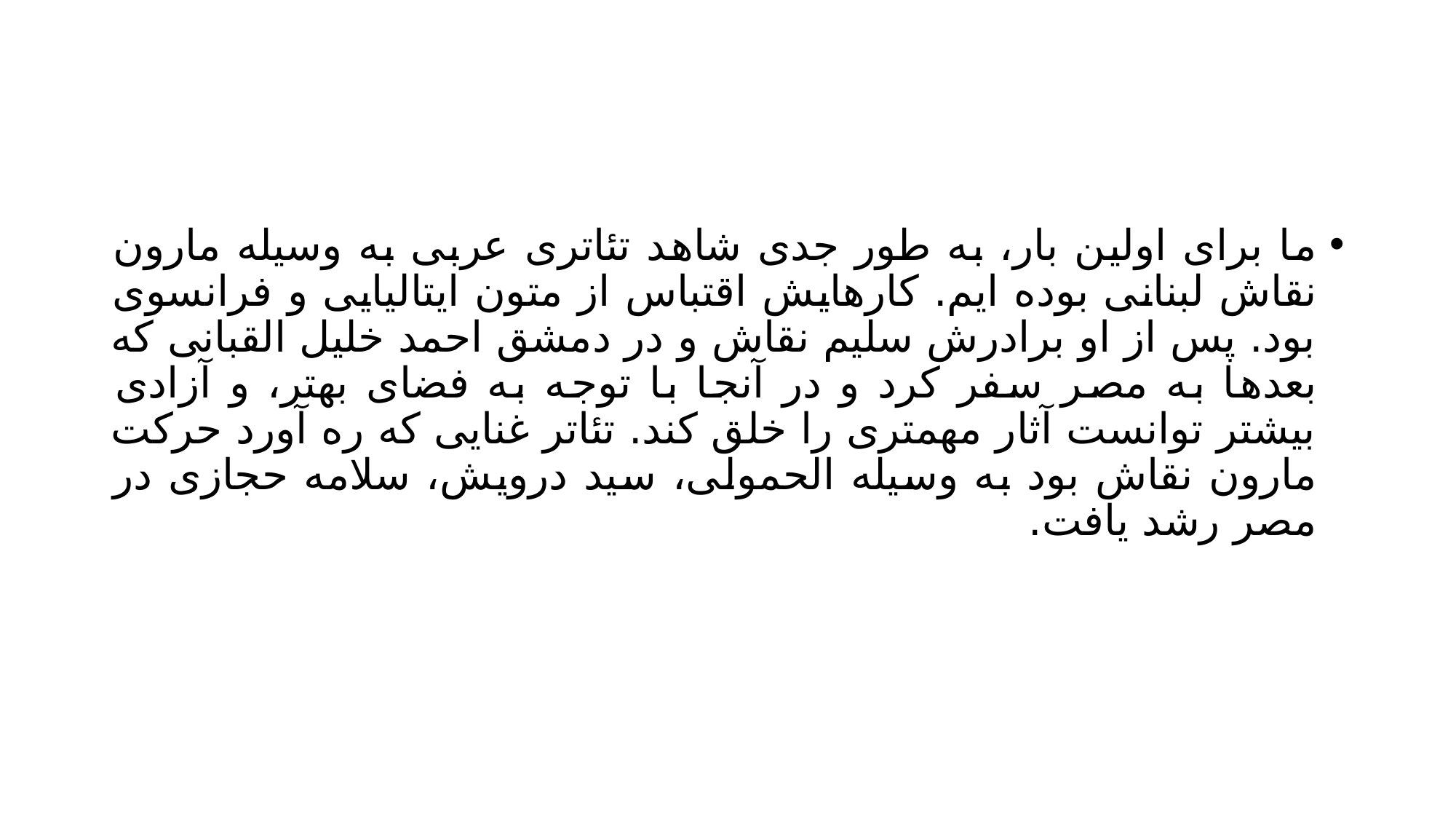

#
ما برای اولین بار، به طور جدی شاهد تئاتری عربی به وسیله مارون نقاش لبنانی بوده ایم. کارهایش اقتباس از متون ایتالیایی و فرانسوی بود. پس از او برادرش سلیم نقاش و در دمشق احمد خلیل القبانی که بعدها به مصر سفر کرد و در آنجا با توجه به فضای بهتر، و آزادی بیشتر توانست آثار مهمتری را خلق کند. تئاتر غنایی که ره آورد حرکت مارون نقاش بود به وسیله الحمولی، سید درویش، سلامه حجازی در مصر رشد یافت.